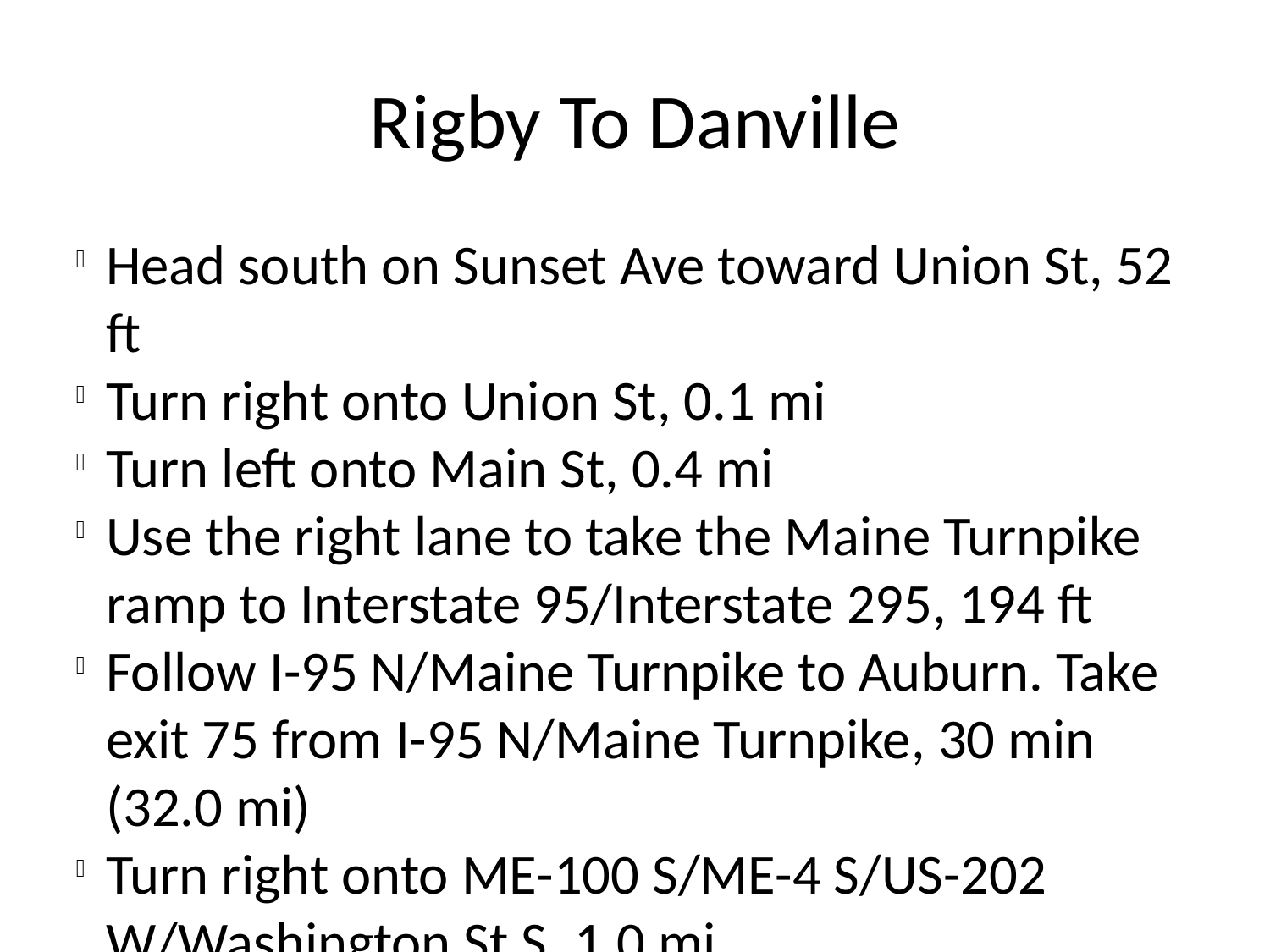

Rigby To Danville
Head south on Sunset Ave toward Union St, 52 ft
Turn right onto Union St, 0.1 mi
Turn left onto Main St, 0.4 mi
Use the right lane to take the Maine Turnpike ramp to Interstate 95/Interstate 295, 194 ft
Follow I-95 N/Maine Turnpike to Auburn. Take exit 75 from I-95 N/Maine Turnpike, 30 min (32.0 mi)
Turn right onto ME-100 S/ME-4 S/US-202 W/Washington St S, 1.0 mi
Turn left onto Moose Brook Rd, 0.5 mi
Turn left onto Old Danville Rd, 0.2 mi
Turn right onto Dunlap St, 23 ft
Danville Junction is at 44°01'16.1"N 70°15'55.2"W